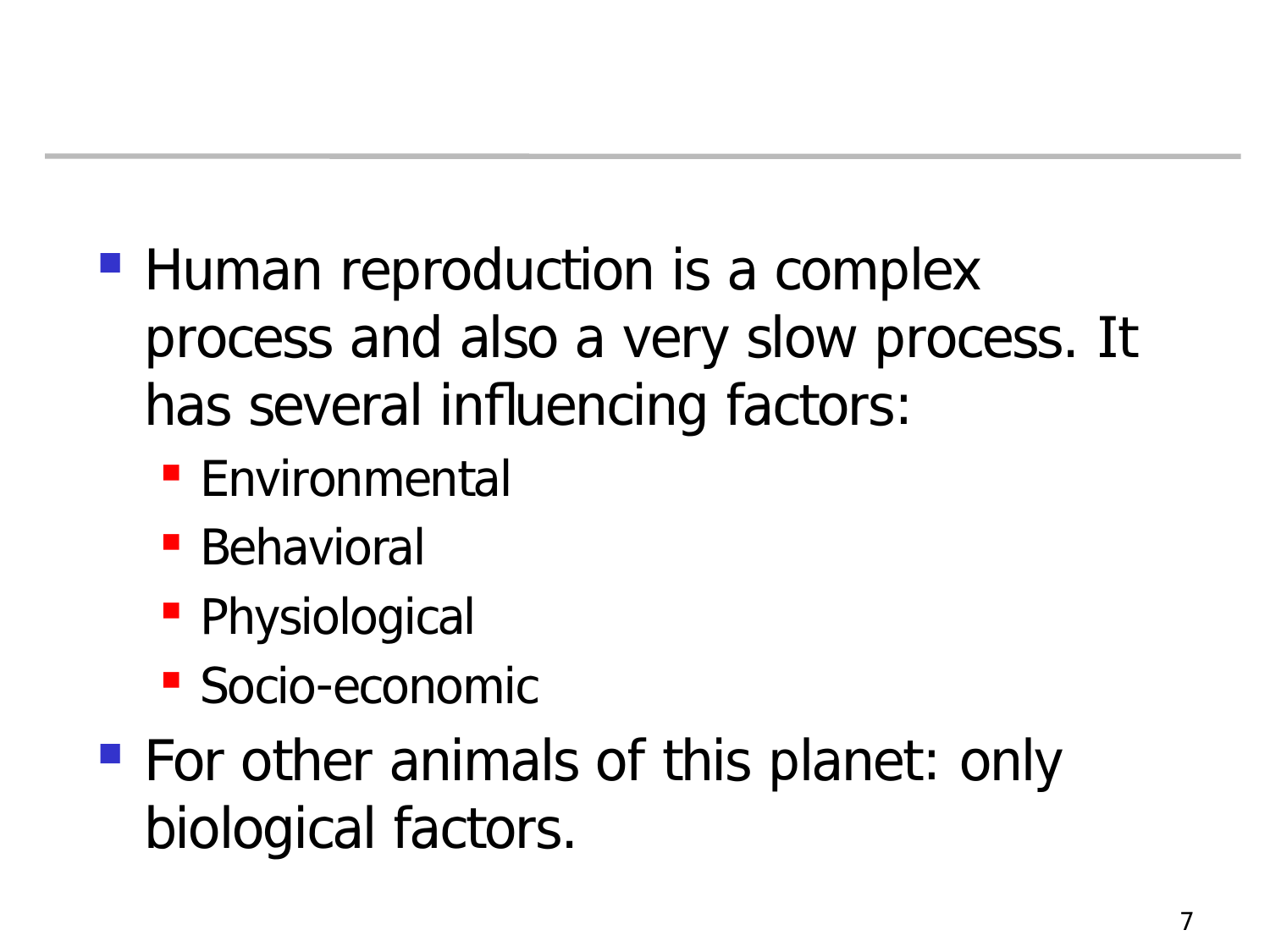

#
Human reproduction is a complex process and also a very slow process. It has several influencing factors:
Environmental
Behavioral
Physiological
Socio-economic
For other animals of this planet: only biological factors.
7